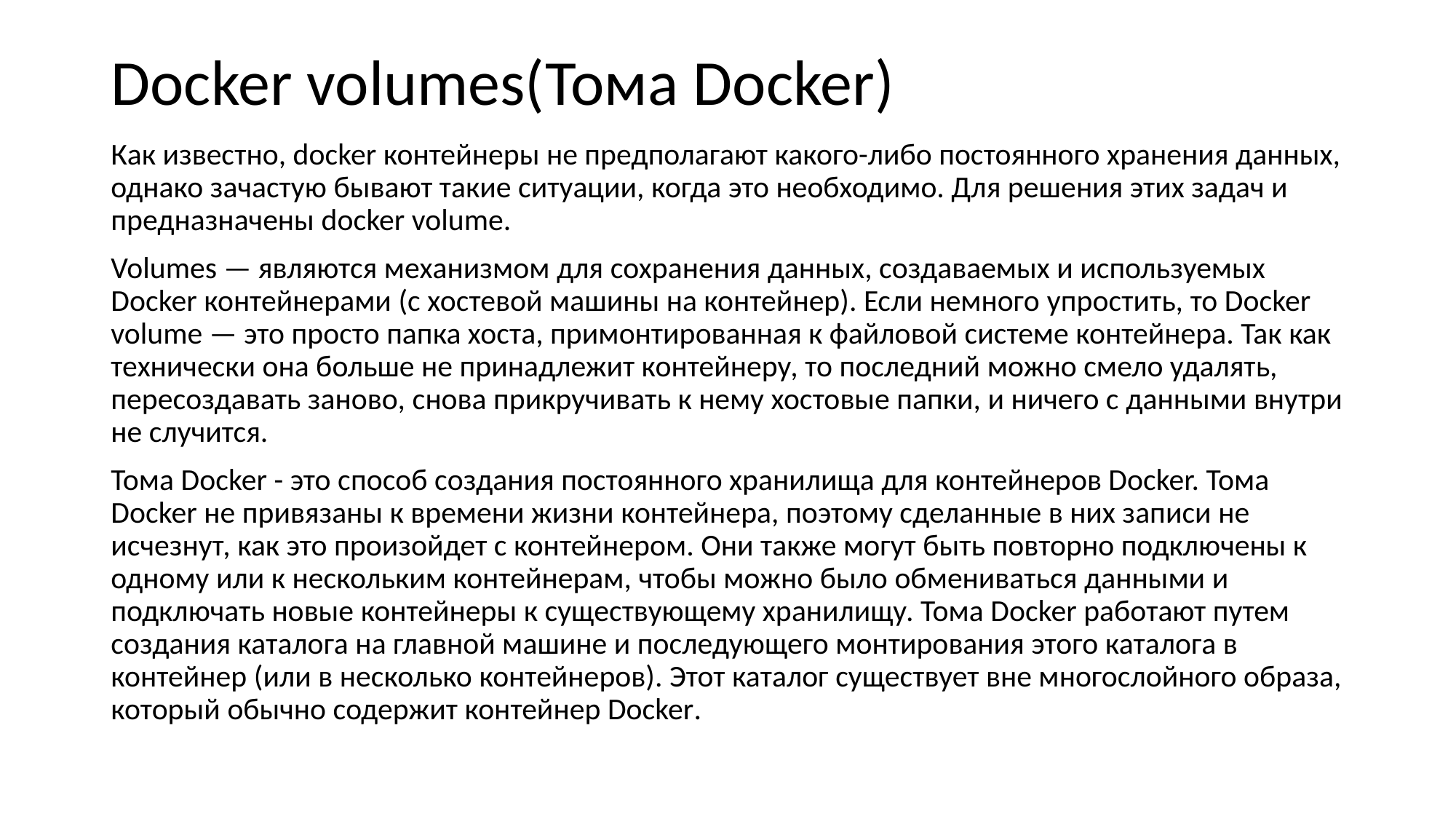

# Docker volumes(Тома Docker)
Как известно, docker контейнеры не предполагают какого-либо постоянного хранения данных, однако зачастую бывают такие ситуации, когда это необходимо. Для решения этих задач и предназначены docker volume.
Volumes — являются механизмом для сохранения данных, создаваемых и используемых Docker контейнерами (с хостевой машины на контейнер). Если немного упростить, то Docker volume — это просто папка хоста, примонтированная к файловой системе контейнера. Так как технически она больше не принадлежит контейнеру, то последний можно смело удалять, пересоздавать заново, снова прикручивать к нему хостовые папки, и ничего с данными внутри не случится.
Тома Docker - это способ создания постоянного хранилища для контейнеров Docker. Тома Docker не привязаны к времени жизни контейнера, поэтому сделанные в них записи не исчезнут, как это произойдет с контейнером. Они также могут быть повторно подключены к одному или к нескольким контейнерам, чтобы можно было обмениваться данными и подключать новые контейнеры к существующему хранилищу. Тома Docker работают путем создания каталога на главной машине и последующего монтирования этого каталога в контейнер (или в несколько контейнеров). Этот каталог существует вне многослойного образа, который обычно содержит контейнер Docker.